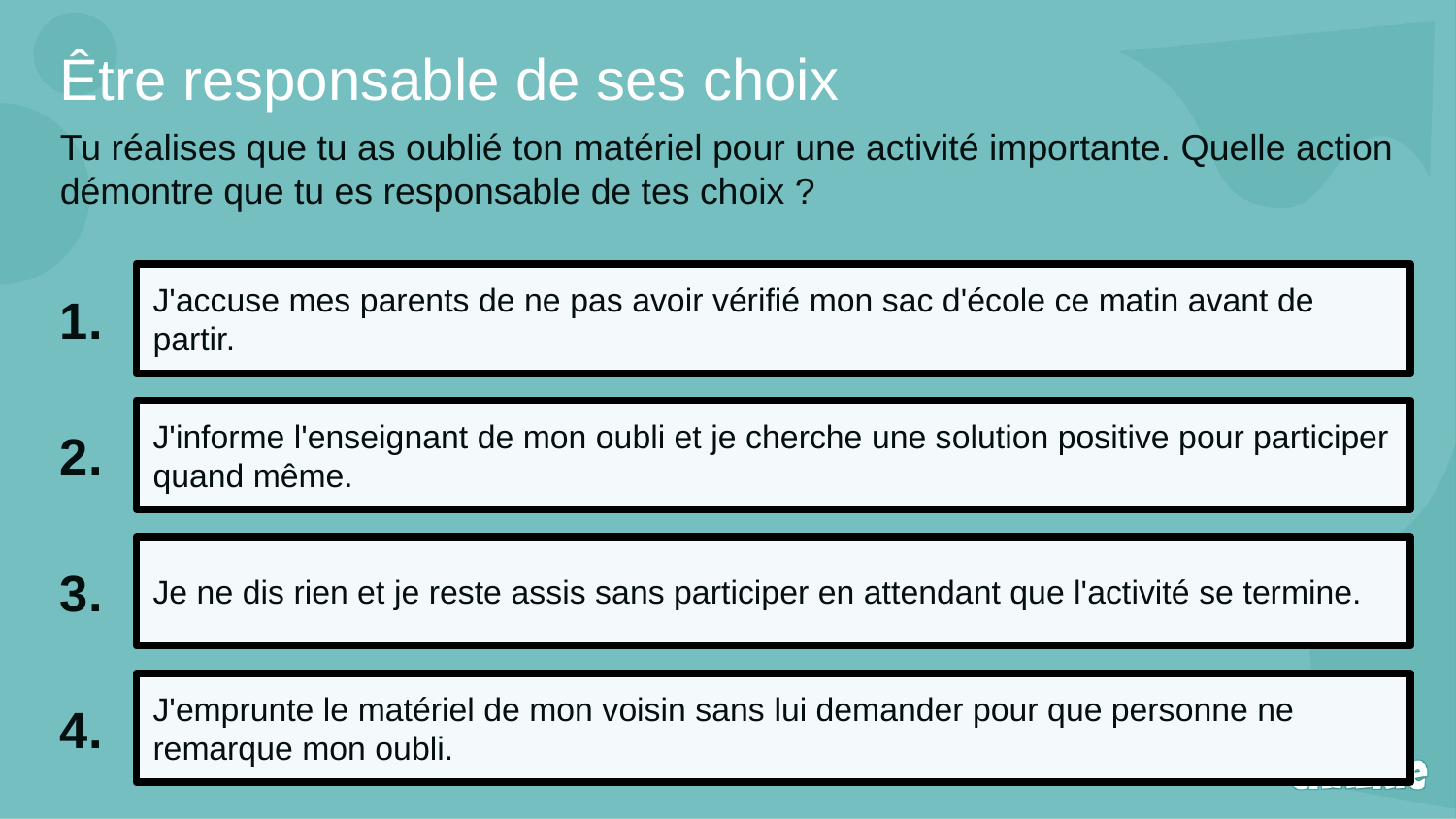

Être responsable de ses choix
Tu réalises que tu as oublié ton matériel pour une activité importante. Quelle action démontre que tu es responsable de tes choix ?
1.
J'accuse mes parents de ne pas avoir vérifié mon sac d'école ce matin avant de partir.
2.
J'informe l'enseignant de mon oubli et je cherche une solution positive pour participer quand même.
3.
Je ne dis rien et je reste assis sans participer en attendant que l'activité se termine.
4.
J'emprunte le matériel de mon voisin sans lui demander pour que personne ne remarque mon oubli.